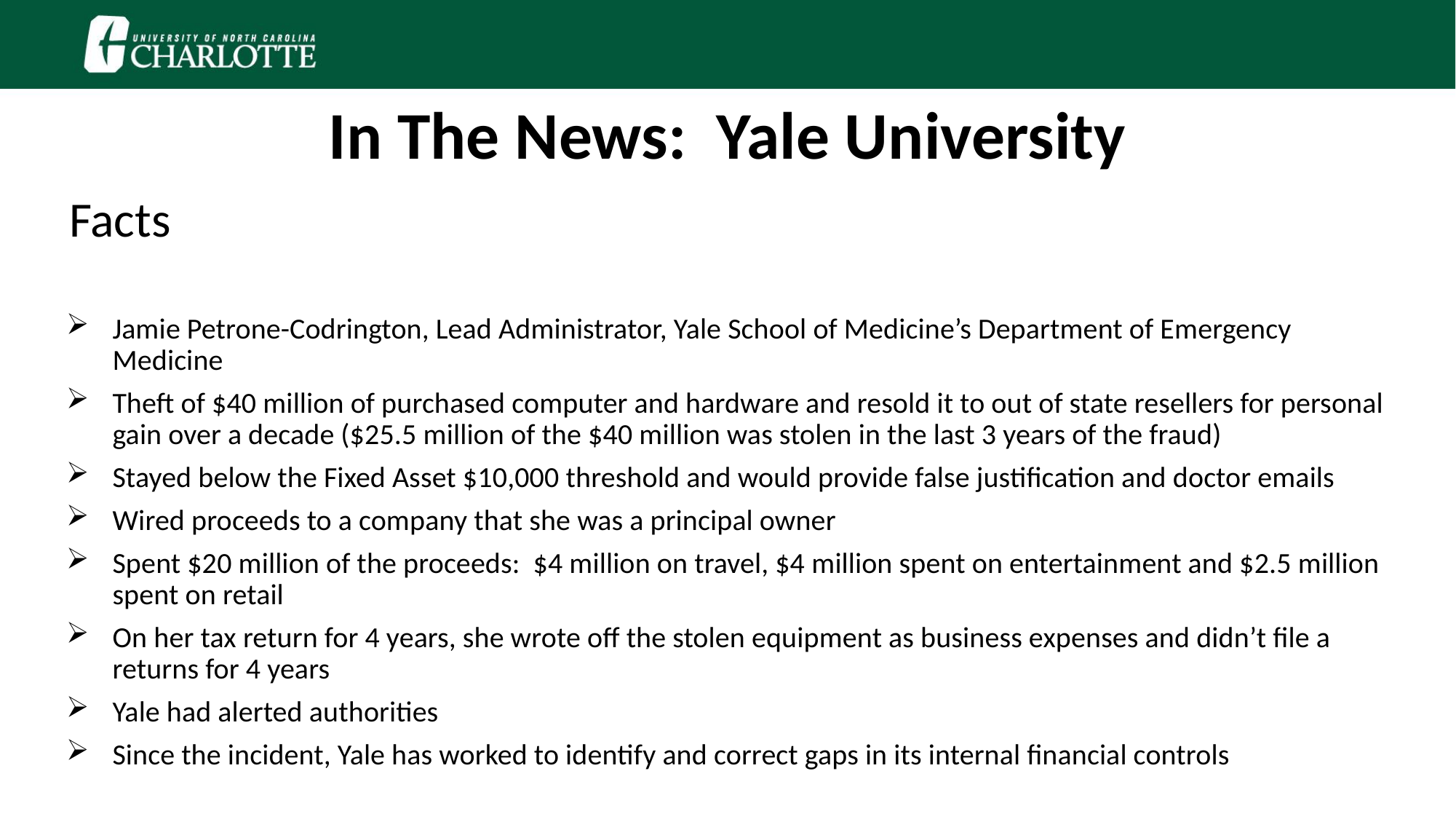

In The News:  Yale University
Facts

Jamie Petrone-Codrington, Lead Administrator, Yale School of Medicine’s Department of Emergency Medicine
Theft of $40 million of purchased computer and hardware and resold it to out of state resellers for personal gain over a decade ($25.5 million of the $40 million was stolen in the last 3 years of the fraud)
Stayed below the Fixed Asset $10,000 threshold and would provide false justification and doctor emails
Wired proceeds to a company that she was a principal owner
Spent $20 million of the proceeds:  $4 million on travel, $4 million spent on entertainment and $2.5 million spent on retail
On her tax return for 4 years, she wrote off the stolen equipment as business expenses and didn’t file a returns for 4 years
Yale had alerted authorities
Since the incident, Yale has worked to identify and correct gaps in its internal financial controls